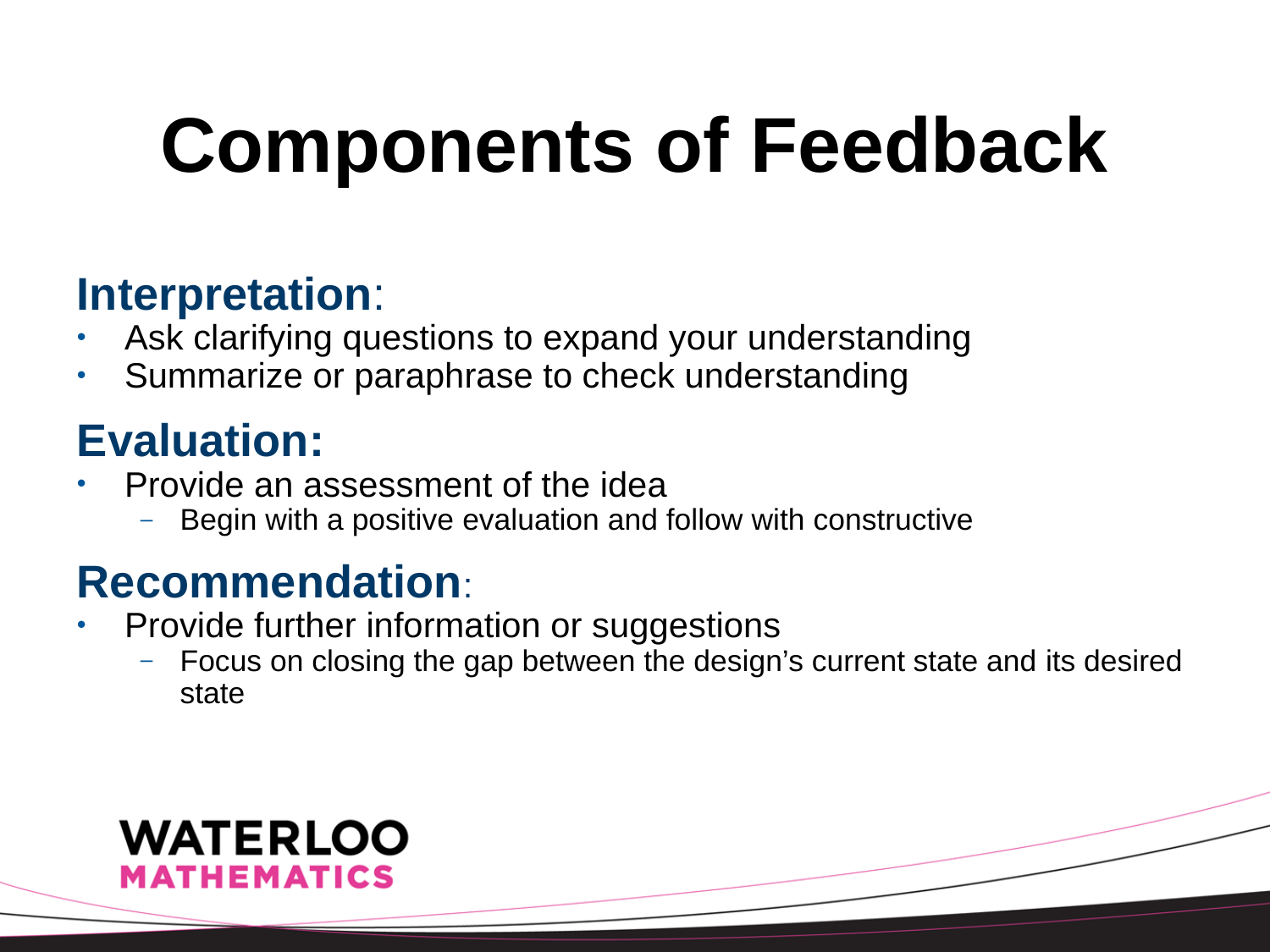

# Components of Feedback
Interpretation:
Ask clarifying questions to expand your understanding
Summarize or paraphrase to check understanding
Evaluation:
Provide an assessment of the idea
Begin with a positive evaluation and follow with constructive
Recommendation:
Provide further information or suggestions
Focus on closing the gap between the design’s current state and its desired state